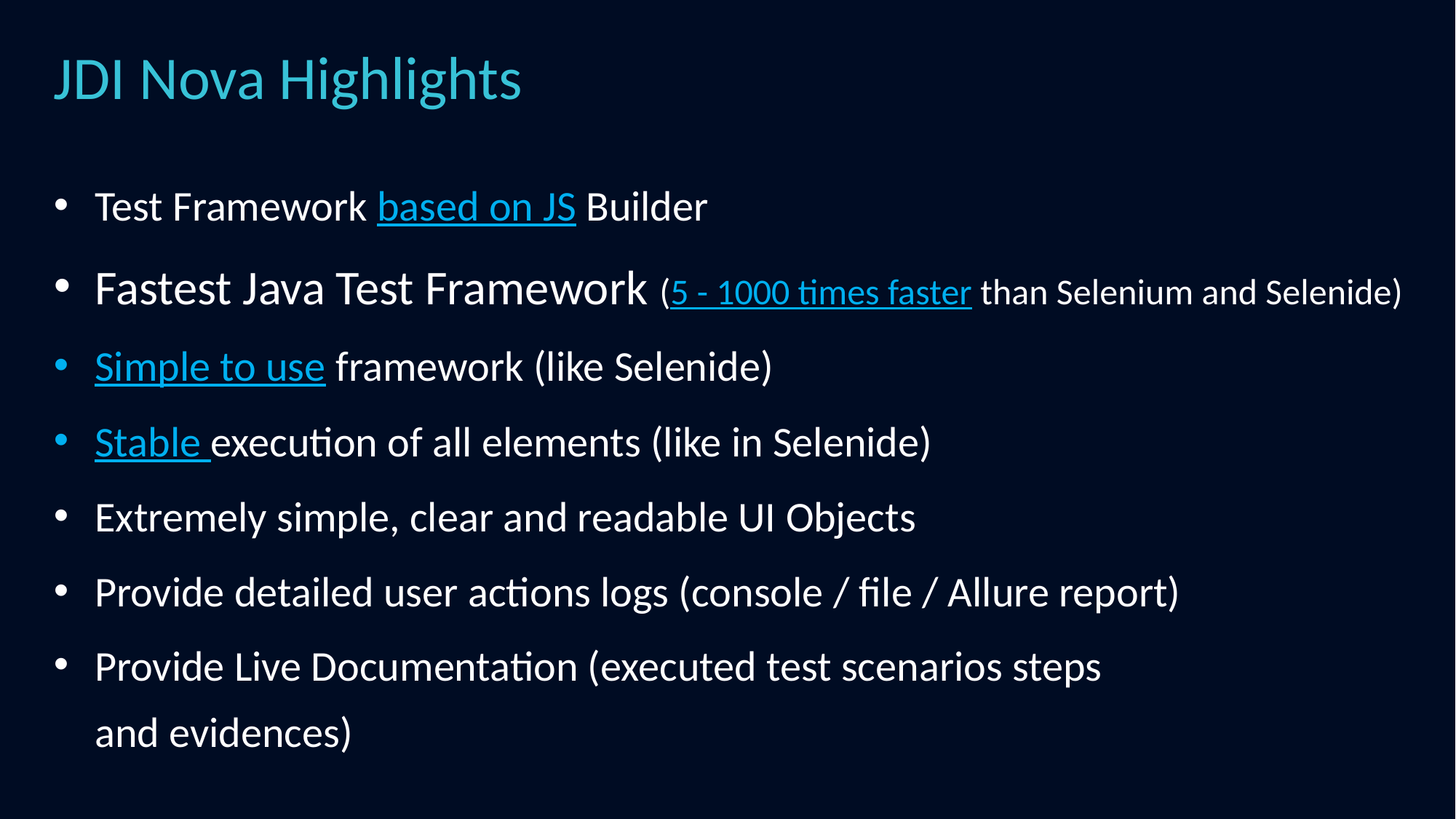

JDI Nova Highlights
Test Framework based on JS Builder
Fastest Java Test Framework (5 - 1000 times faster than Selenium and Selenide)
Simple to use framework (like Selenide)
Stable execution of all elements (like in Selenide)
Extremely simple, clear and readable UI Objects
Provide detailed user actions logs (console / file / Allure report)
Provide Live Documentation (executed test scenarios steps and evidences)